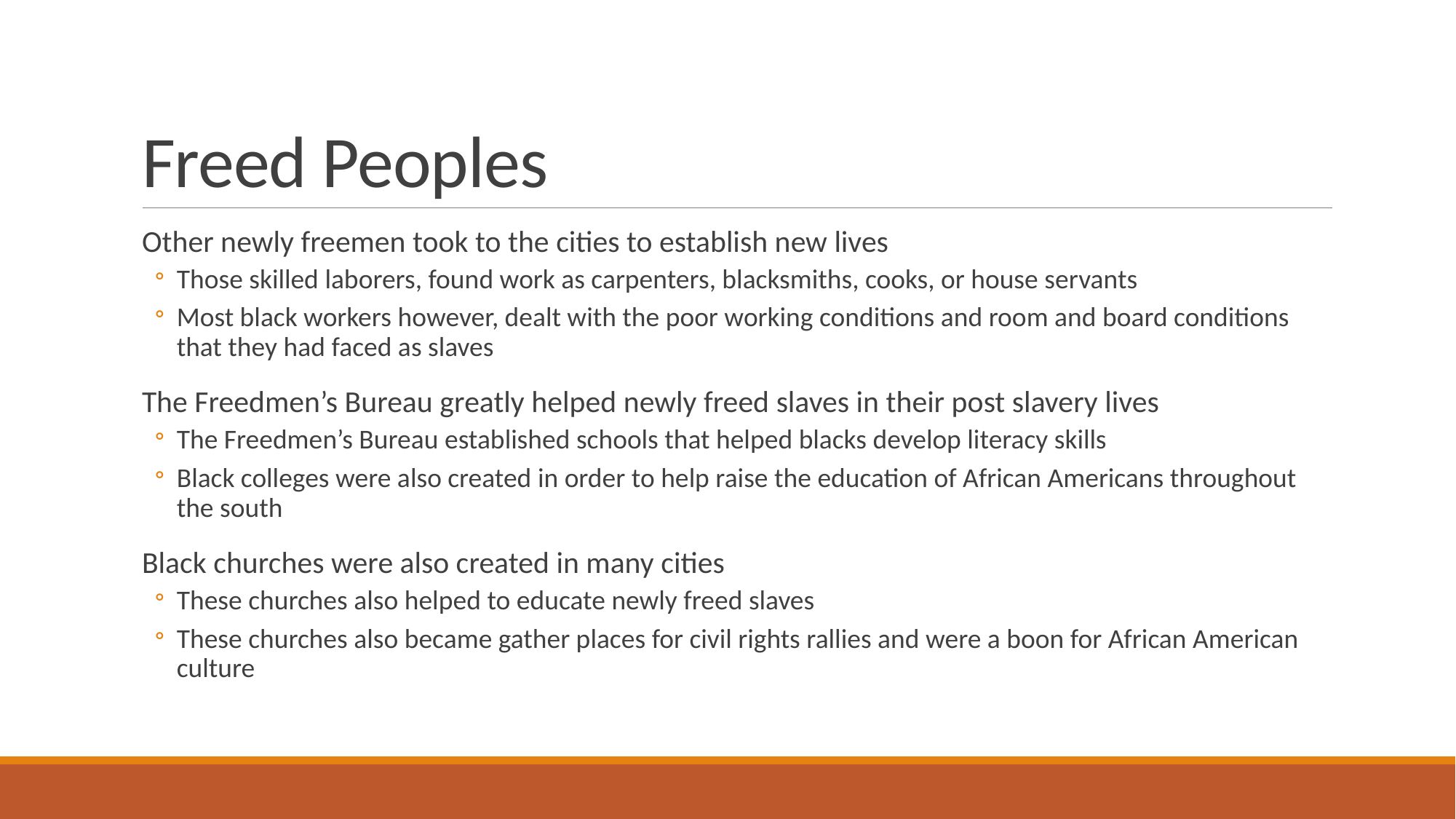

# Freed Peoples
Other newly freemen took to the cities to establish new lives
Those skilled laborers, found work as carpenters, blacksmiths, cooks, or house servants
Most black workers however, dealt with the poor working conditions and room and board conditions that they had faced as slaves
The Freedmen’s Bureau greatly helped newly freed slaves in their post slavery lives
The Freedmen’s Bureau established schools that helped blacks develop literacy skills
Black colleges were also created in order to help raise the education of African Americans throughout the south
Black churches were also created in many cities
These churches also helped to educate newly freed slaves
These churches also became gather places for civil rights rallies and were a boon for African American culture